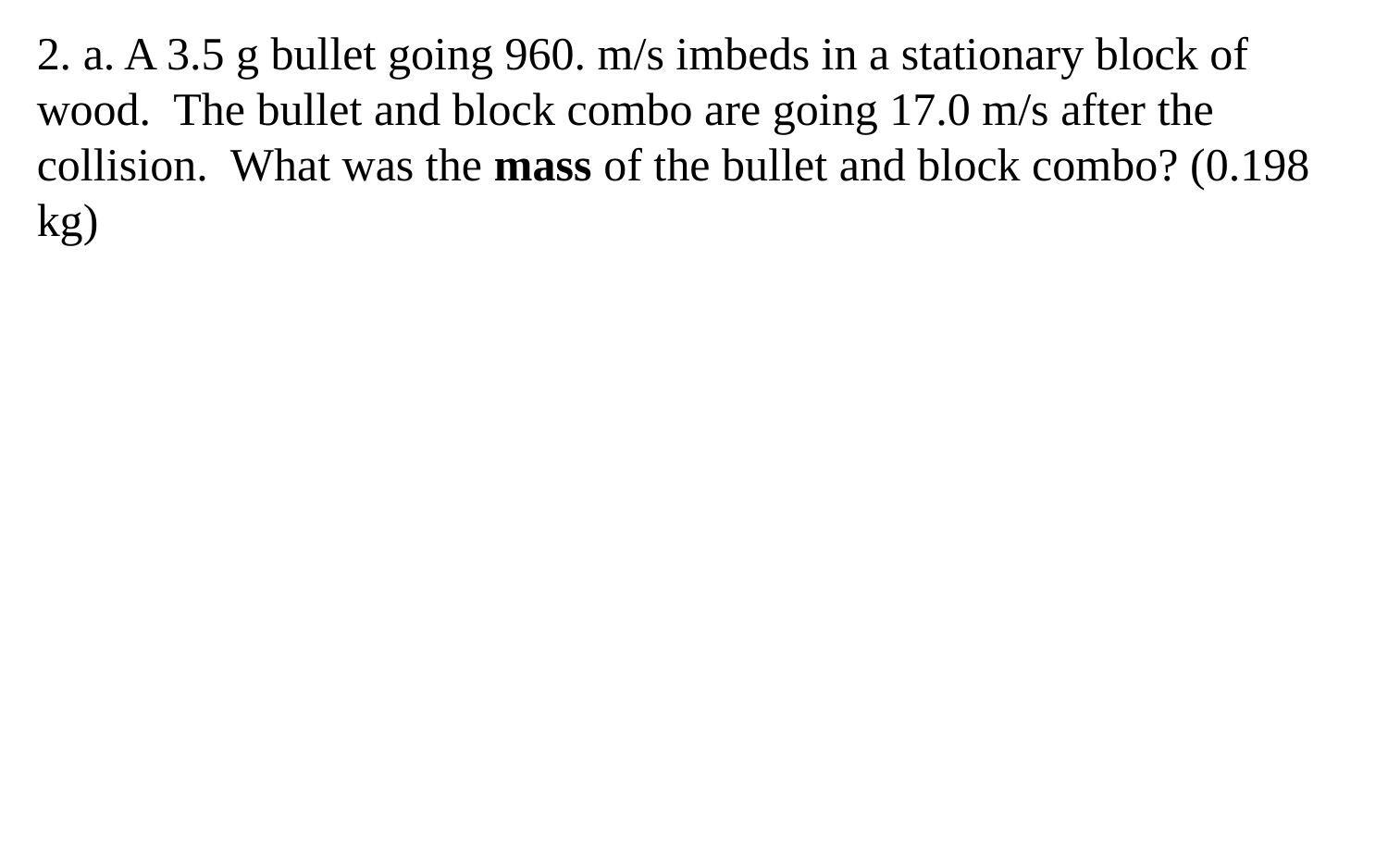

2. a. A 3.5 g bullet going 960. m/s imbeds in a stationary block of wood.  The bullet and block combo are going 17.0 m/s after the collision.  What was the mass of the bullet and block combo? (0.198 kg)